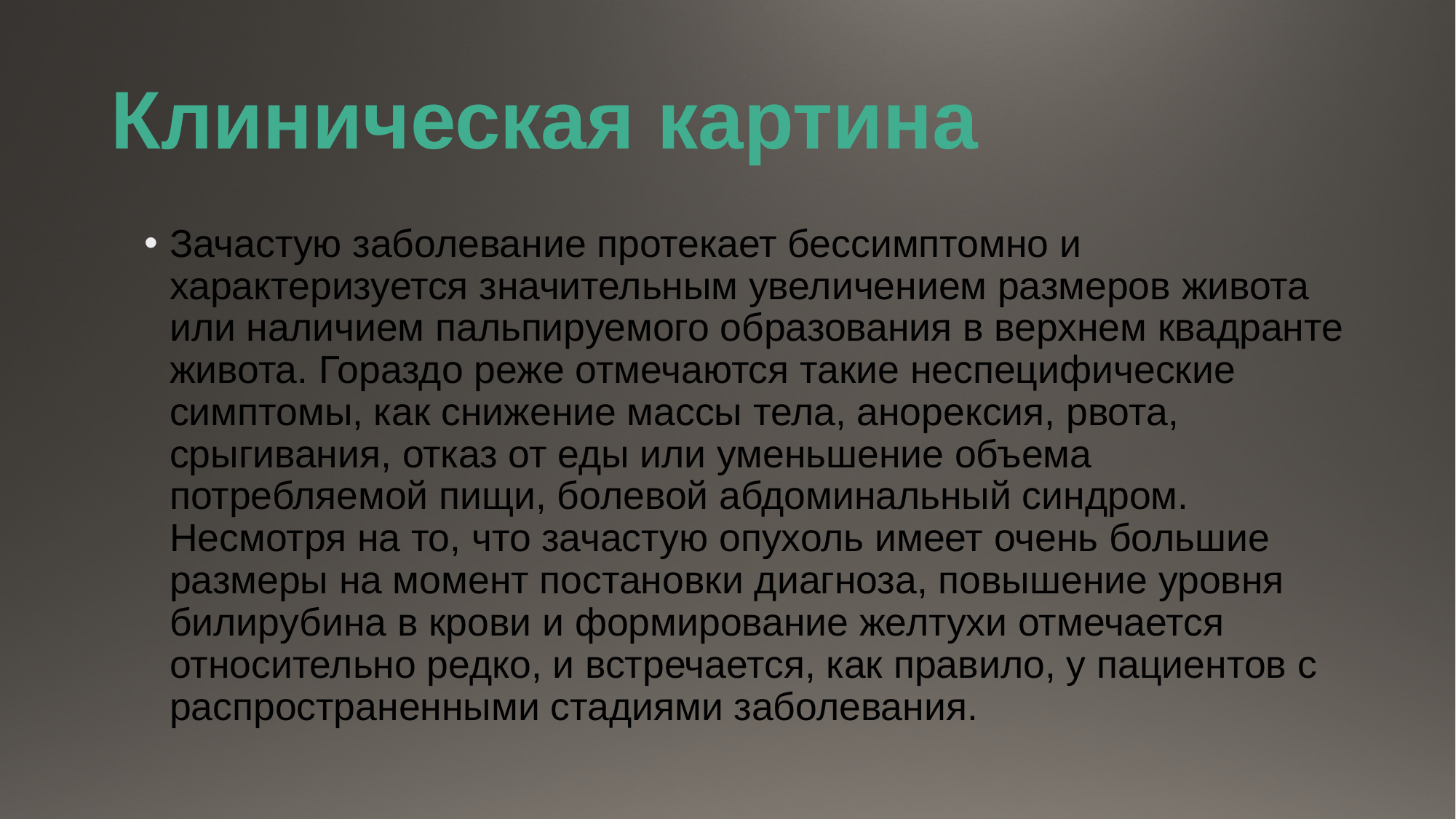

# Клиническая картина
Зачастую заболевание протекает бессимптомно и характеризуется значительным увеличением размеров живота или наличием пальпируемого образования в верхнем квадранте живота. Гораздо реже отмечаются такие неспецифические симптомы, как снижение массы тела, анорексия, рвота, срыгивания, отказ от еды или уменьшение объема потребляемой пищи, болевой абдоминальный синдром. Несмотря на то, что зачастую опухоль имеет очень большие размеры на момент постановки диагноза, повышение уровня билирубина в крови и формирование желтухи отмечается относительно редко, и встречается, как правило, у пациентов с распространенными стадиями заболевания.